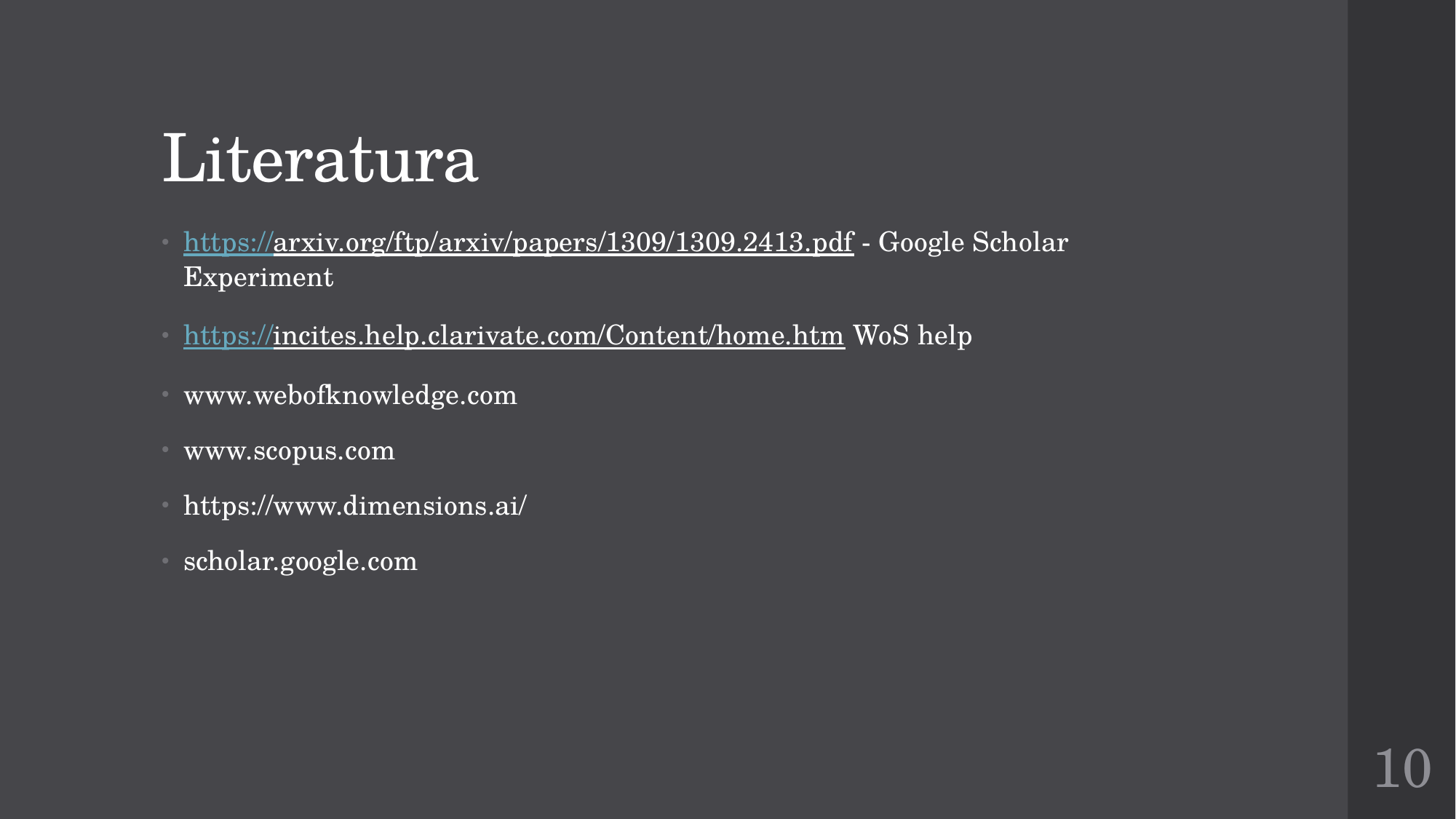

# Literatura
https://arxiv.org/ftp/arxiv/papers/1309/1309.2413.pdf - Google Scholar Experiment
https://incites.help.clarivate.com/Content/home.htm WoS help
www.webofknowledge.com
www.scopus.com
https://www.dimensions.ai/
scholar.google.com

10